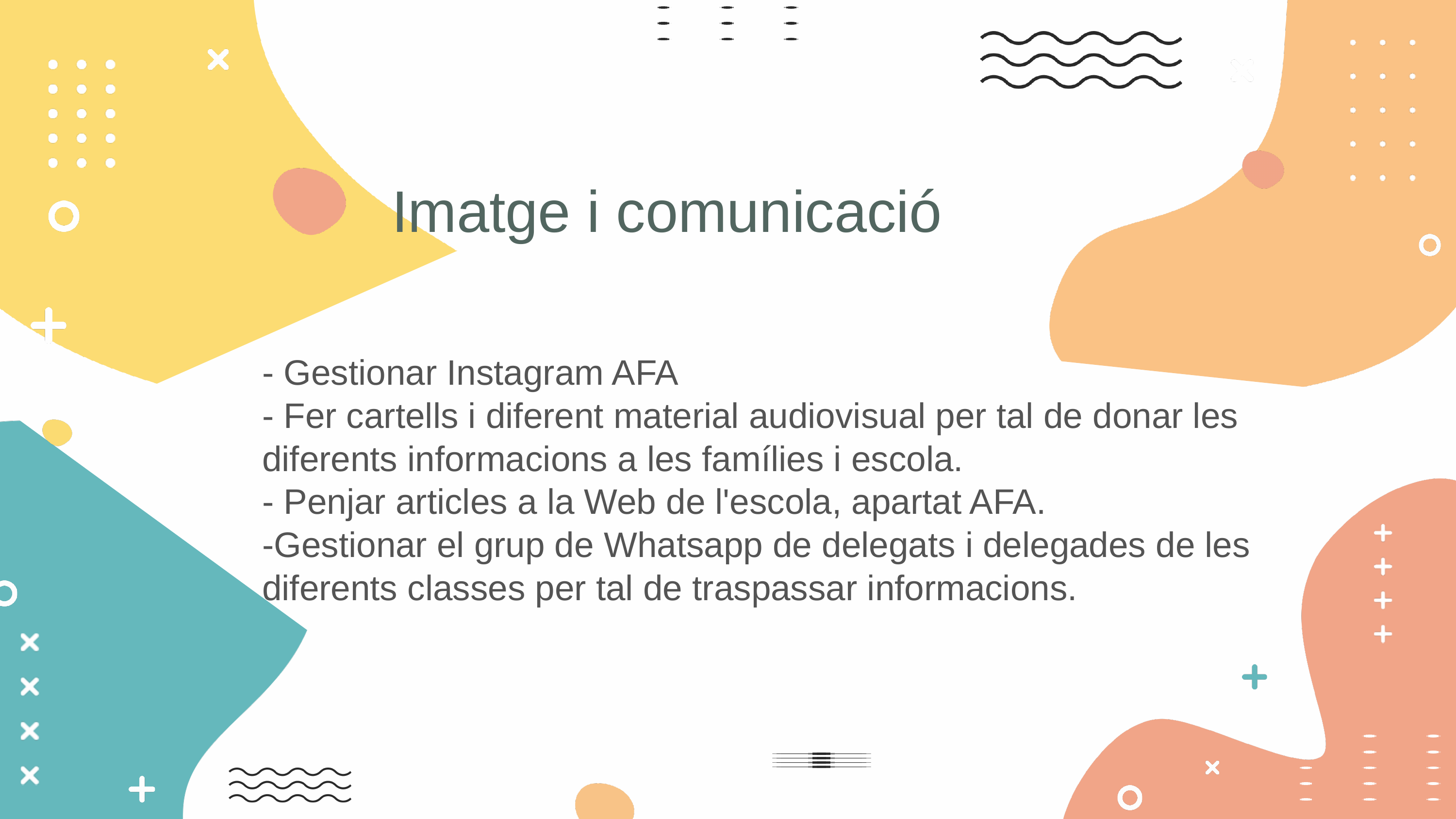

Imatge i comunicació

- Gestionar Instagram AFA
- Fer cartells i diferent material audiovisual per tal de donar les diferents informacions a les famílies i escola.
- Penjar articles a la Web de l'escola, apartat AFA.
-Gestionar el grup de Whatsapp de delegats i delegades de les diferents classes per tal de traspassar informacions.